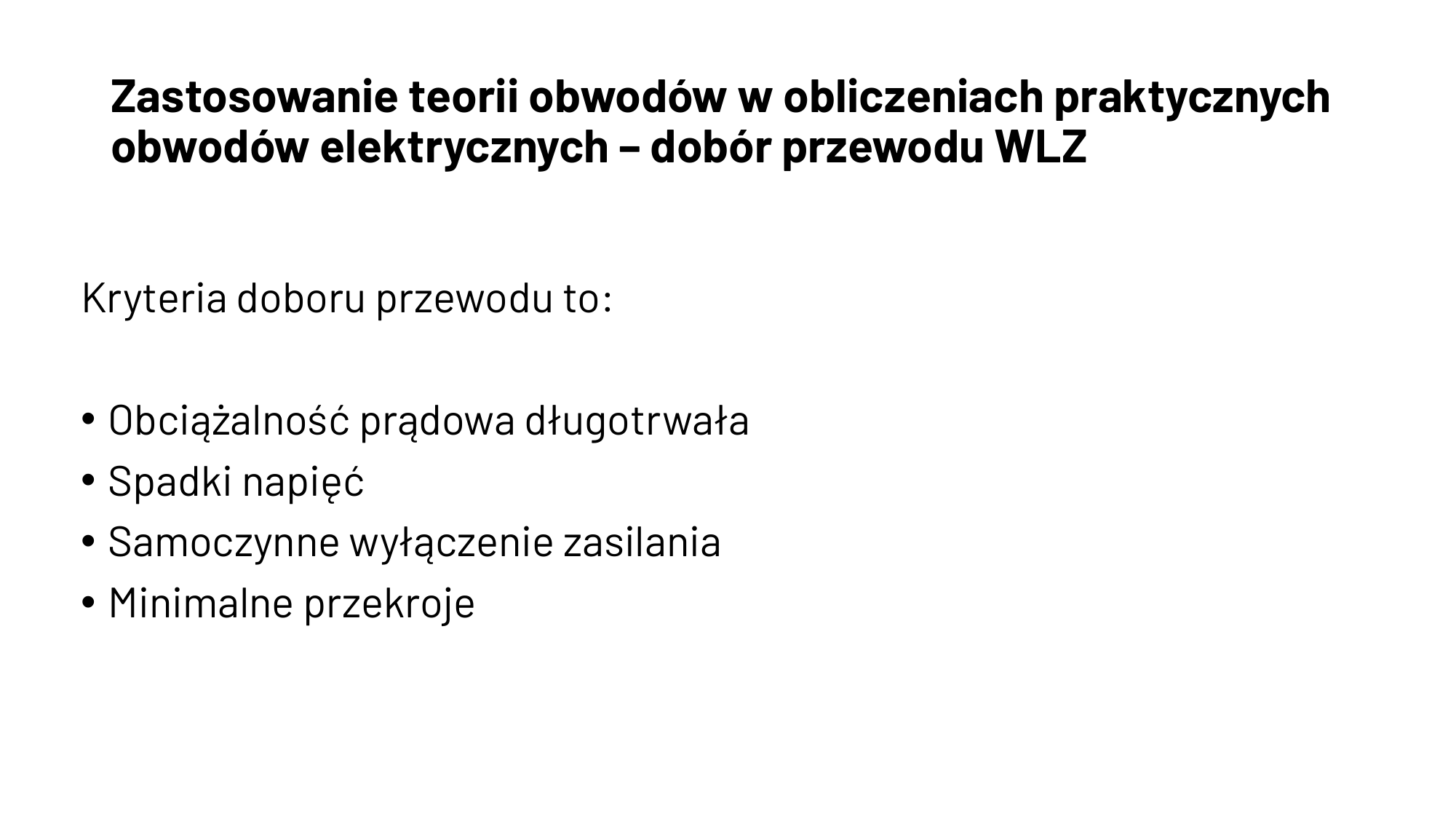

Zastosowanie teorii obwodów w obliczeniach praktycznych obwodów elektrycznych – dobór przewodu WLZ
Kryteria doboru przewodu to:

Obciążalność prądowa długotrwała
Spadki napięć
Samoczynne wyłączenie zasilania
Minimalne przekroje